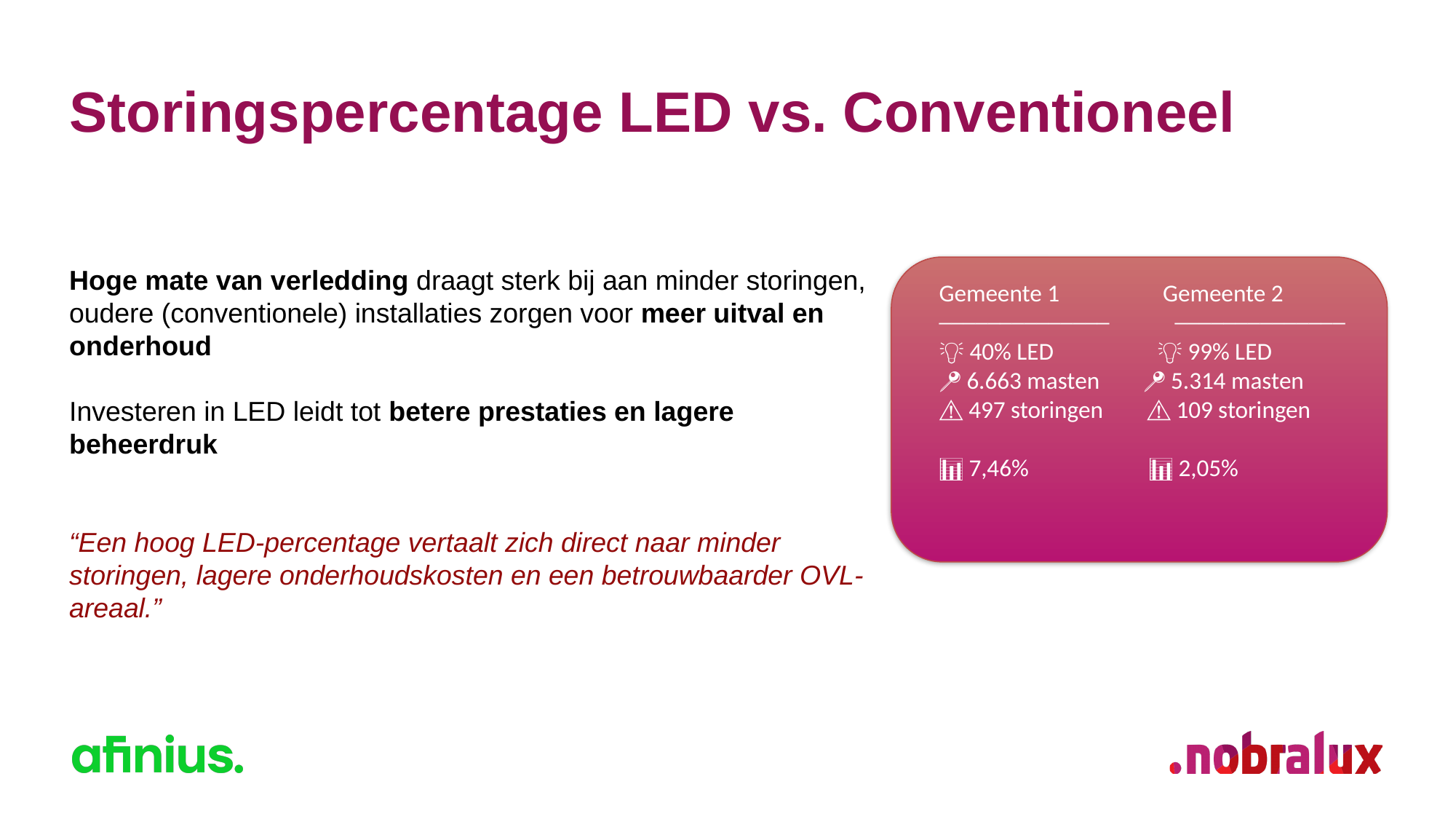

# Storingspercentage LED vs. Conventioneel

Hoge mate van verledding draagt sterk bij aan minder storingen,
oudere (conventionele) installaties zorgen voor meer uitval en onderhoud
Investeren in LED leidt tot betere prestaties en lagere beheerdruk

“Een hoog LED-percentage vertaalt zich direct naar minder storingen, lagere onderhoudskosten en een betrouwbaarder OVL-areaal.”

Gemeente 1              	 Gemeente 2
──────────────            ──────────────
💡 40% LED                	💡 99% LED
📍 6.663 masten        📍 5.314 masten
⚠️ 497 storingen        ⚠️ 109 storingen

📊 7,46%                      📊 2,05%